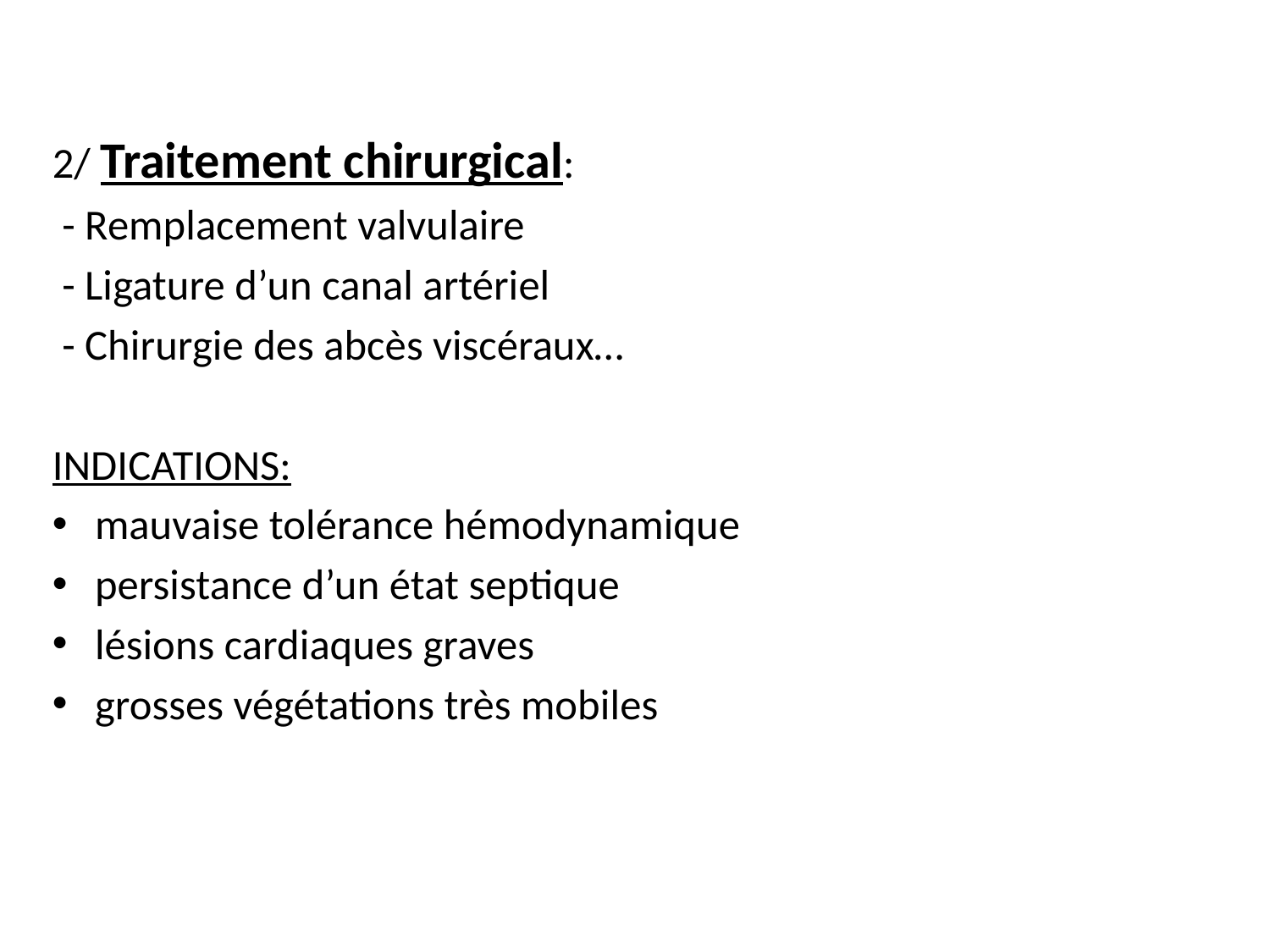

2/ Traitement chirurgical:
 - Remplacement valvulaire
 - Ligature d’un canal artériel
 - Chirurgie des abcès viscéraux…

INDICATIONS:
mauvaise tolérance hémodynamique
persistance d’un état septique
lésions cardiaques graves
grosses végétations très mobiles